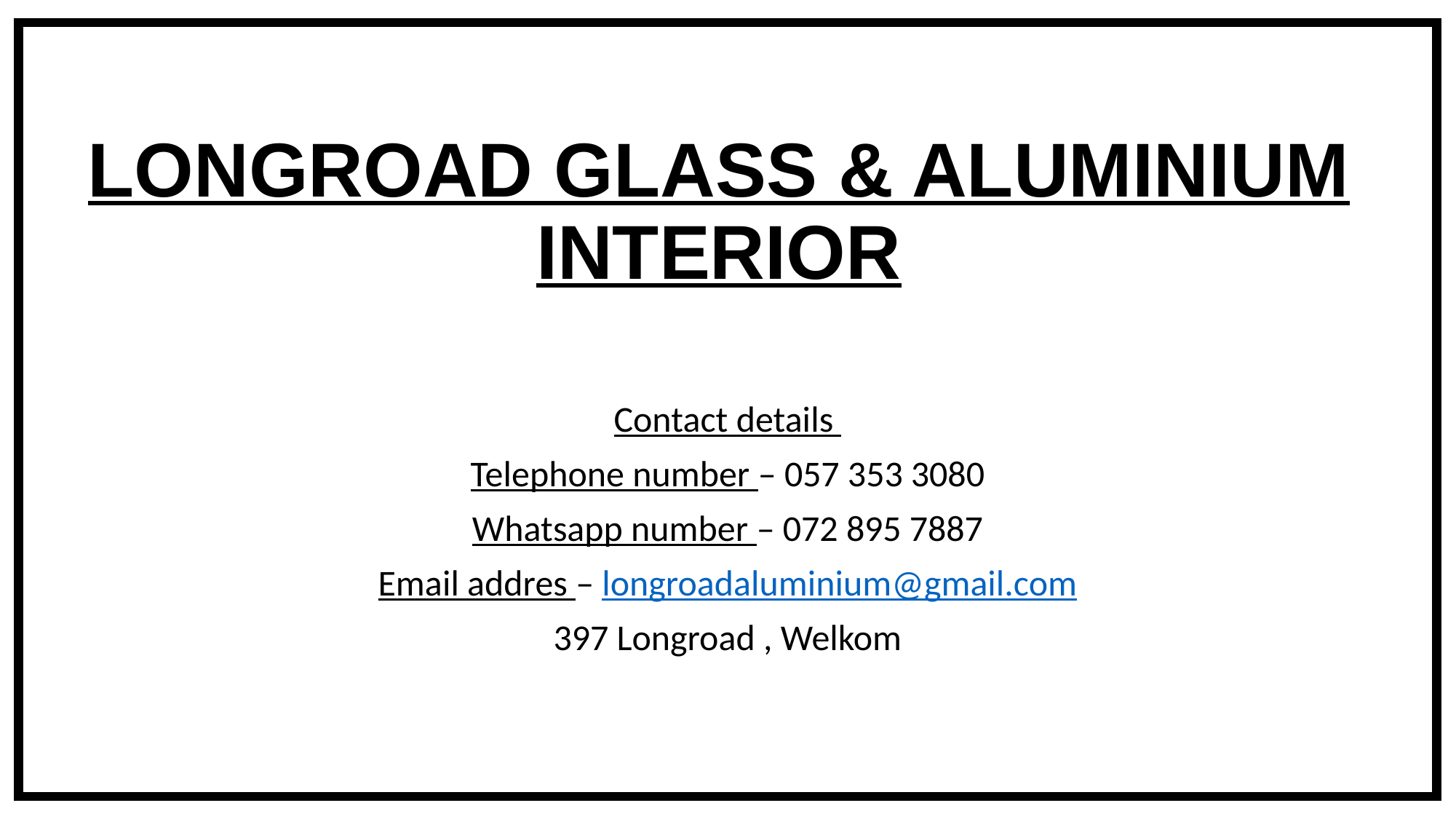

# LONGROAD GLASS & ALUMINIUM INTERIOR
Contact details
Telephone number – 057 353 3080
Whatsapp number – 072 895 7887
Email addres – longroadaluminium@gmail.com
397 Longroad , Welkom